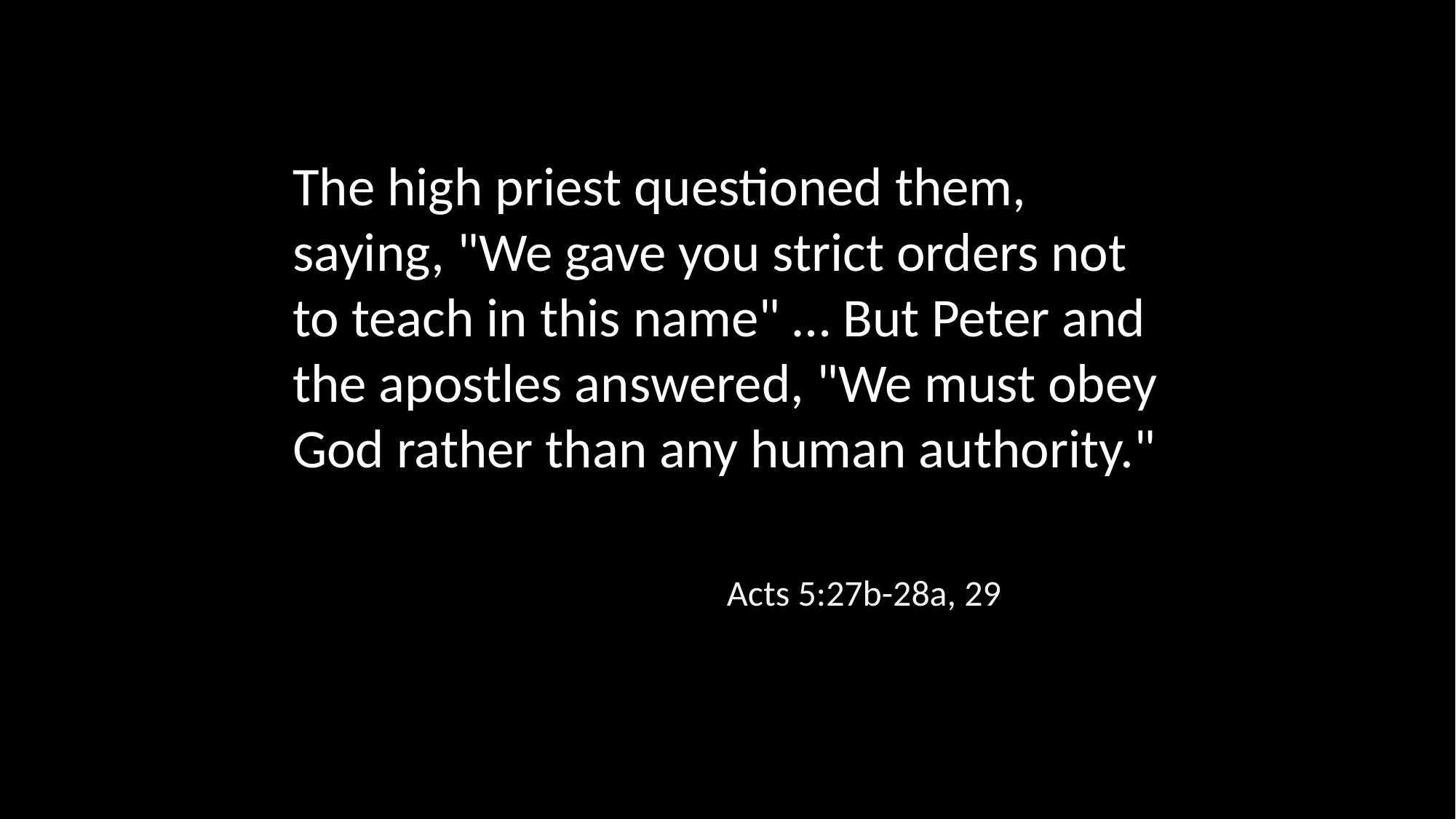

The high priest questioned them, saying, "We gave you strict orders not to teach in this name" … But Peter and the apostles answered, "We must obey God rather than any human authority."
Acts 5:27b-28a, 29